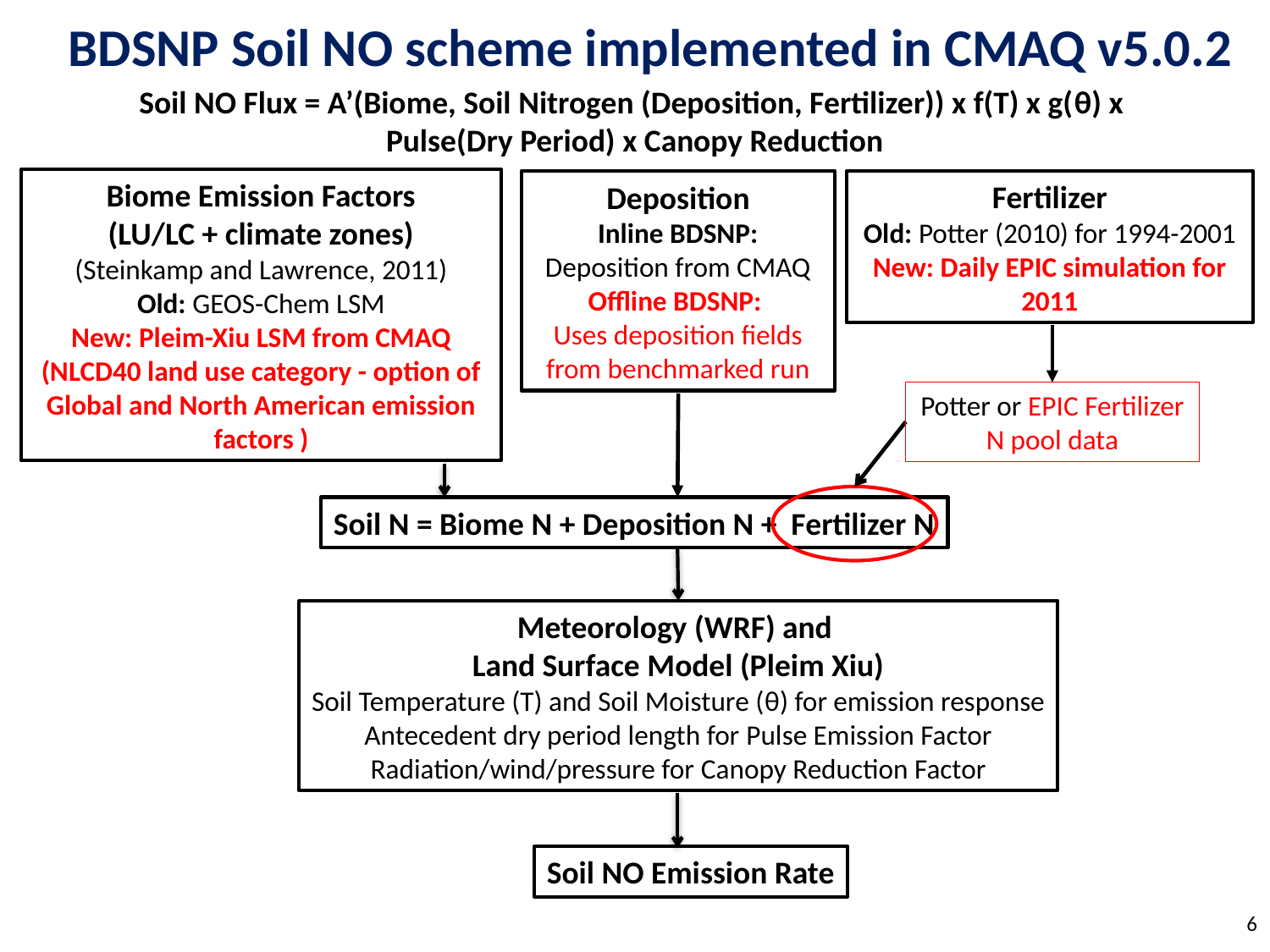

BDSNP Soil NO scheme implemented in CMAQ v5.0.2
Soil NO Flux = A’(Biome, Soil Nitrogen (Deposition, Fertilizer)) x f(T) x g(θ) x
Pulse(Dry Period) x Canopy Reduction
Biome Emission Factors
(LU/LC + climate zones)
(Steinkamp and Lawrence, 2011)
Old: GEOS-Chem LSM
New: Pleim-Xiu LSM from CMAQ (NLCD40 land use category - option of Global and North American emission factors )
Fertilizer
Old: Potter (2010) for 1994-2001
New: Daily EPIC simulation for 2011
Deposition
Inline BDSNP: Deposition from CMAQ
Offline BDSNP:
Uses deposition fields from benchmarked run
Potter or EPIC Fertilizer N pool data

Soil N = Biome N + Deposition N +  Fertilizer N
Meteorology (WRF) and
Land Surface Model (Pleim Xiu)
Soil Temperature (T) and Soil Moisture (θ) for emission response
Antecedent dry period length for Pulse Emission Factor
Radiation/wind/pressure for Canopy Reduction Factor
Soil NO Emission Rate
6